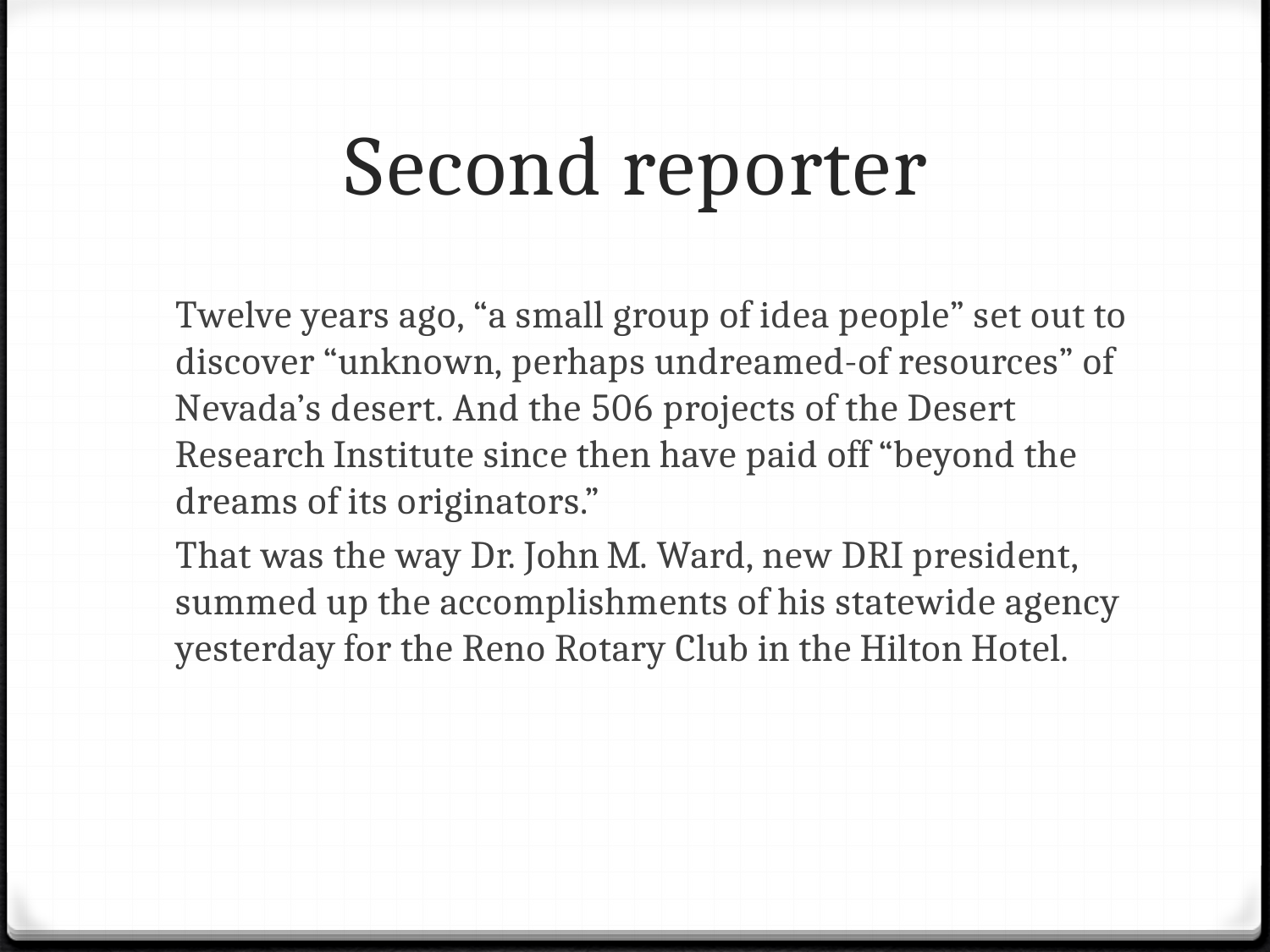

# Second reporter
Twelve years ago, “a small group of idea people” set out to discover “unknown, perhaps undreamed-of resources” of Nevada’s desert. And the 506 projects of the Desert Research Institute since then have paid off “beyond the dreams of its originators.”
That was the way Dr. John M. Ward, new DRI president, summed up the accomplishments of his statewide agency yesterday for the Reno Rotary Club in the Hilton Hotel.